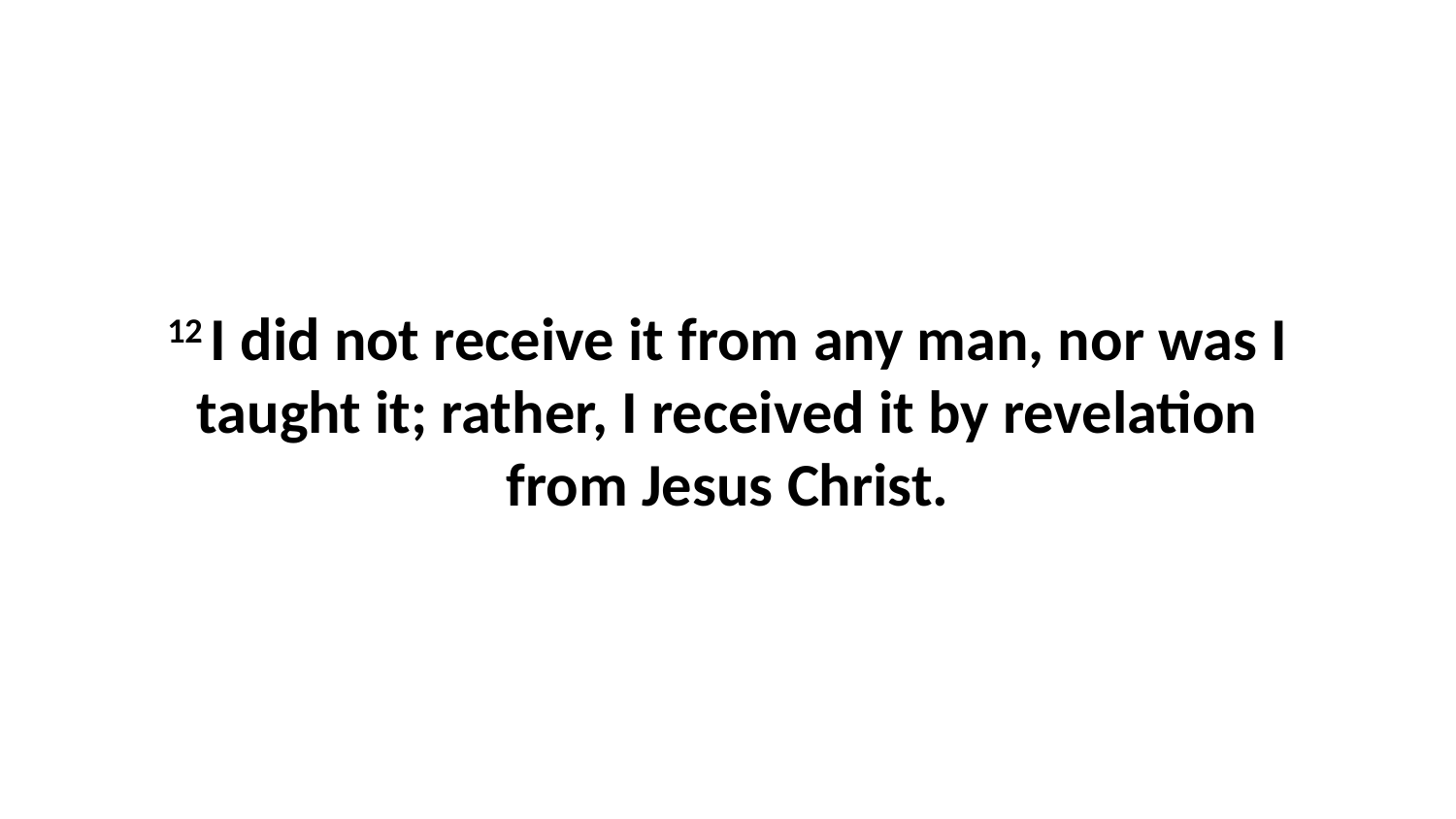

12 I did not receive it from any man, nor was I taught it; rather, I received it by revelation from Jesus Christ.